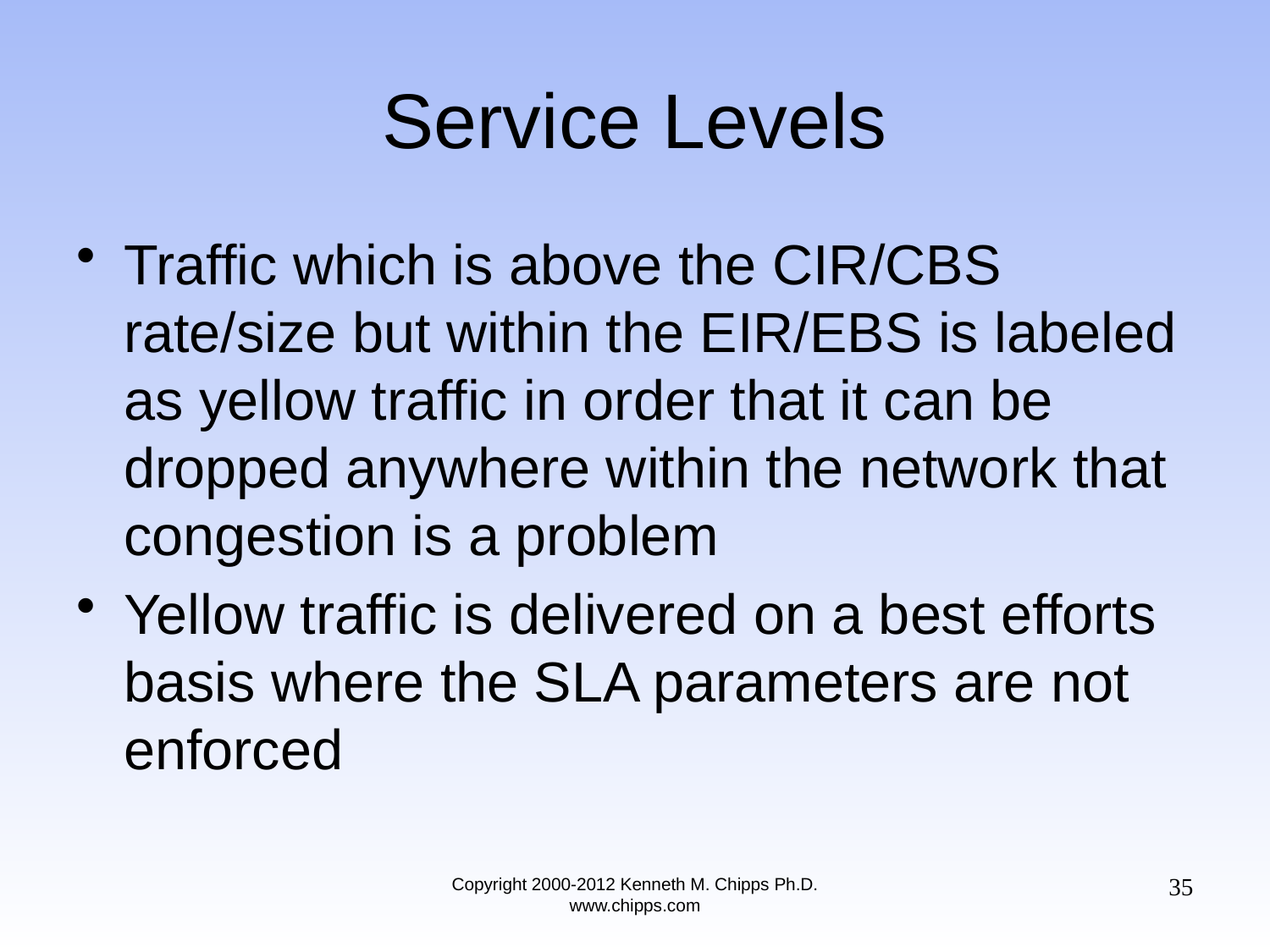

# Service Levels
Traffic which is above the CIR/CBS rate/size but within the EIR/EBS is labeled as yellow traffic in order that it can be dropped anywhere within the network that congestion is a problem
Yellow traffic is delivered on a best efforts basis where the SLA parameters are not enforced
35
Copyright 2000-2012 Kenneth M. Chipps Ph.D. www.chipps.com